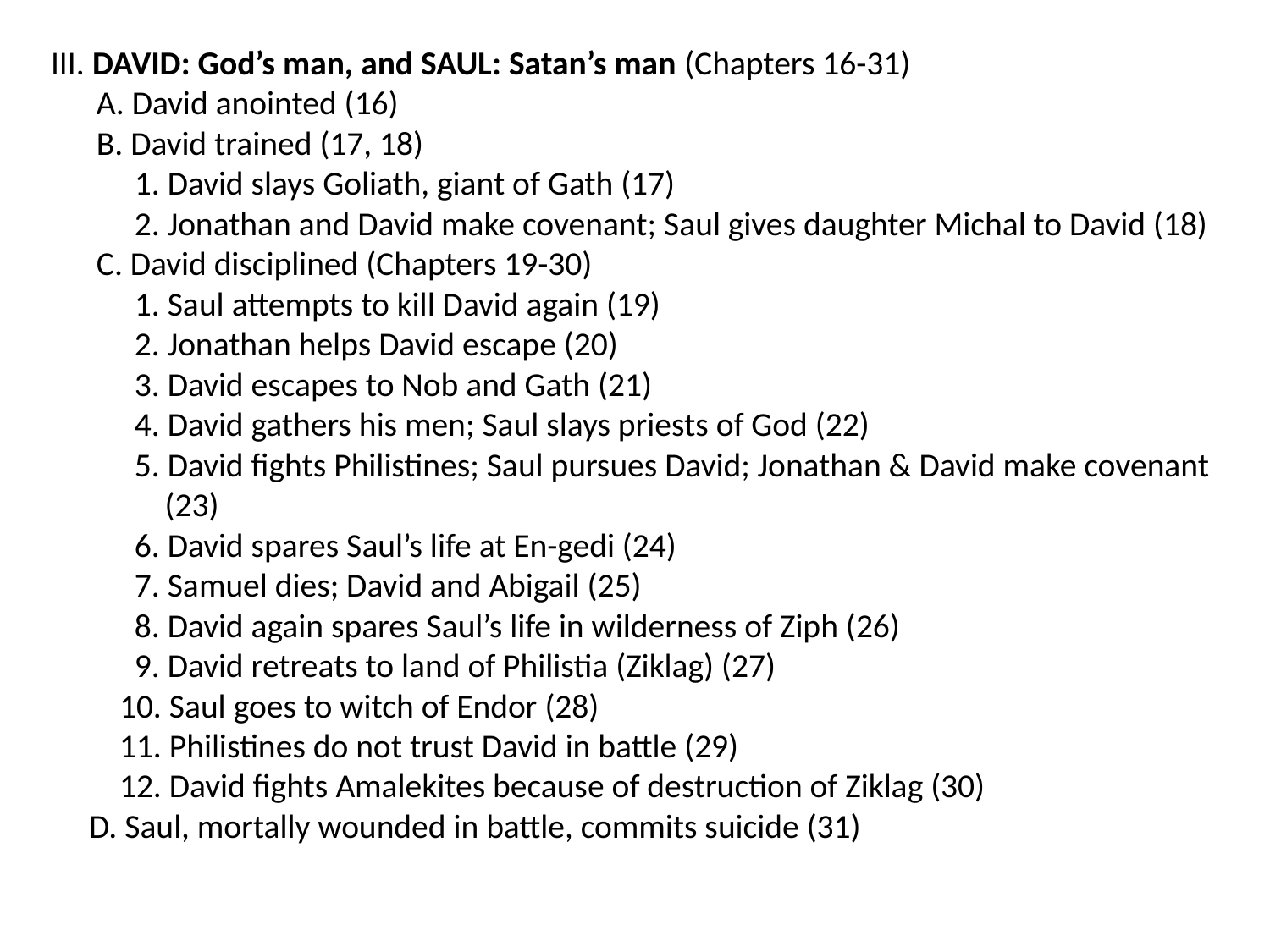

III. DAVID: God’s man, and SAUL: Satan’s man (Chapters 16-31)
      A. David anointed (16)
      B. David trained (17, 18)
           1. David slays Goliath, giant of Gath (17)
           2. Jonathan and David make covenant; Saul gives daughter Michal to David (18)
      C. David disciplined (Chapters 19-30)
           1. Saul attempts to kill David again (19)
           2. Jonathan helps David escape (20)
           3. David escapes to Nob and Gath (21)
           4. David gathers his men; Saul slays priests of God (22)
           5. David fights Philistines; Saul pursues David; Jonathan & David make covenant
               (23)
           6. David spares Saul’s life at En-gedi (24)
           7. Samuel dies; David and Abigail (25)
           8. David again spares Saul’s life in wilderness of Ziph (26)
           9. David retreats to land of Philistia (Ziklag) (27)
         10. Saul goes to witch of Endor (28)
         11. Philistines do not trust David in battle (29)
         12. David fights Amalekites because of destruction of Ziklag (30)
     D. Saul, mortally wounded in battle, commits suicide (31)